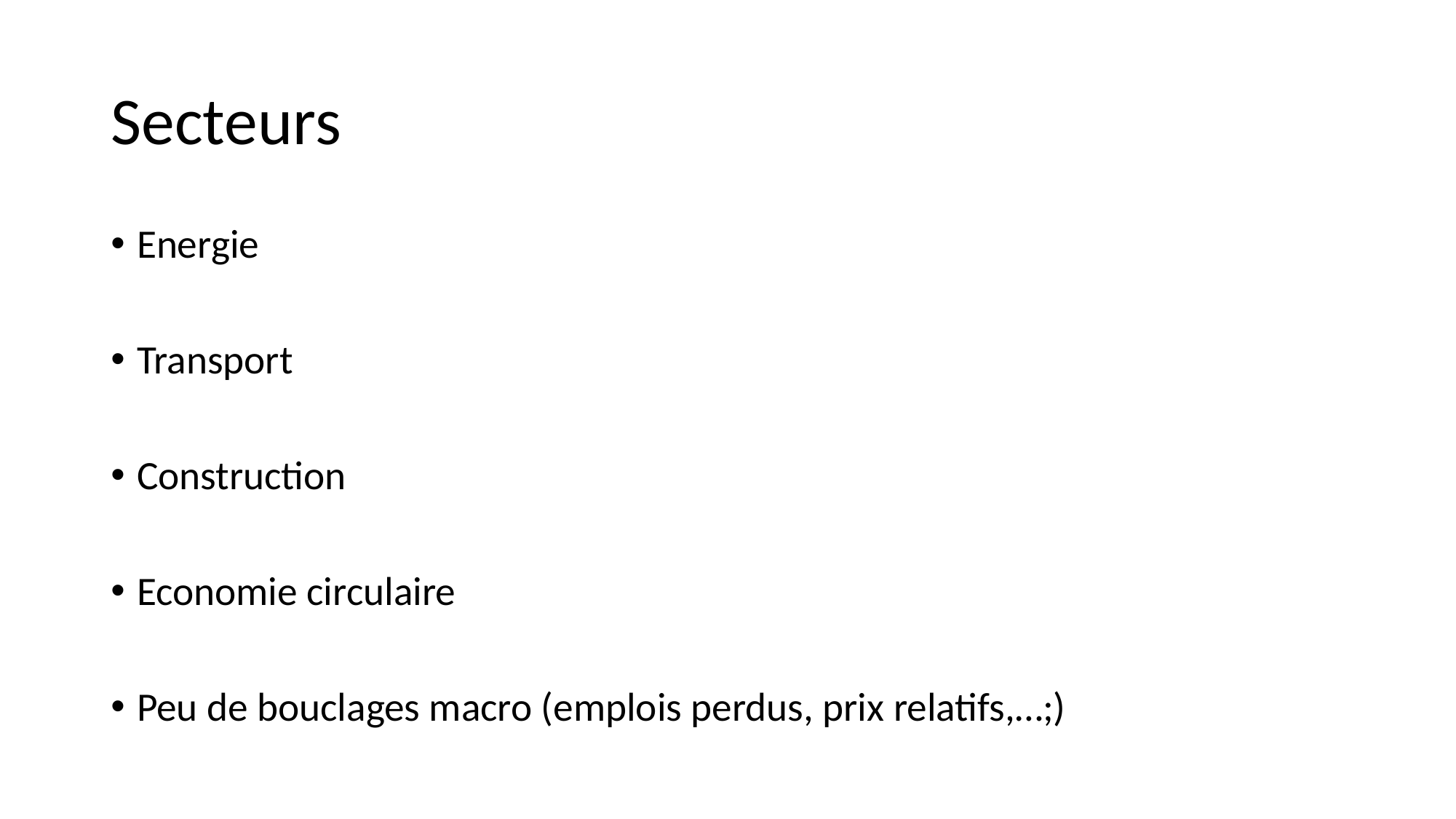

# Secteurs
Energie

Transport

Construction

Economie circulaire

Peu de bouclages macro (emplois perdus, prix relatifs,…;)